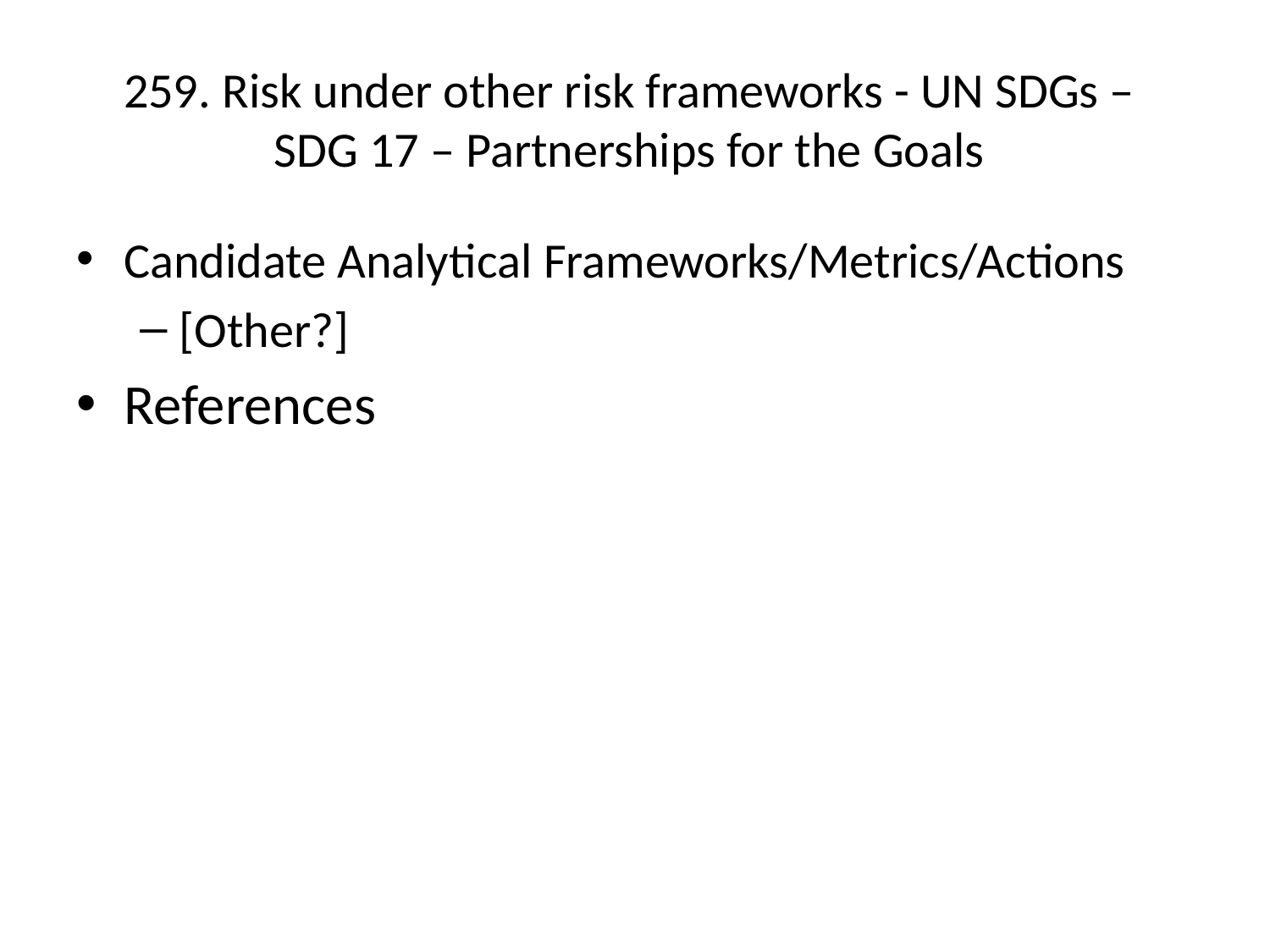

# 259. Risk under other risk frameworks - UN SDGs – SDG 17 – Partnerships for the Goals
Candidate Analytical Frameworks/Metrics/Actions
[Other?]
References